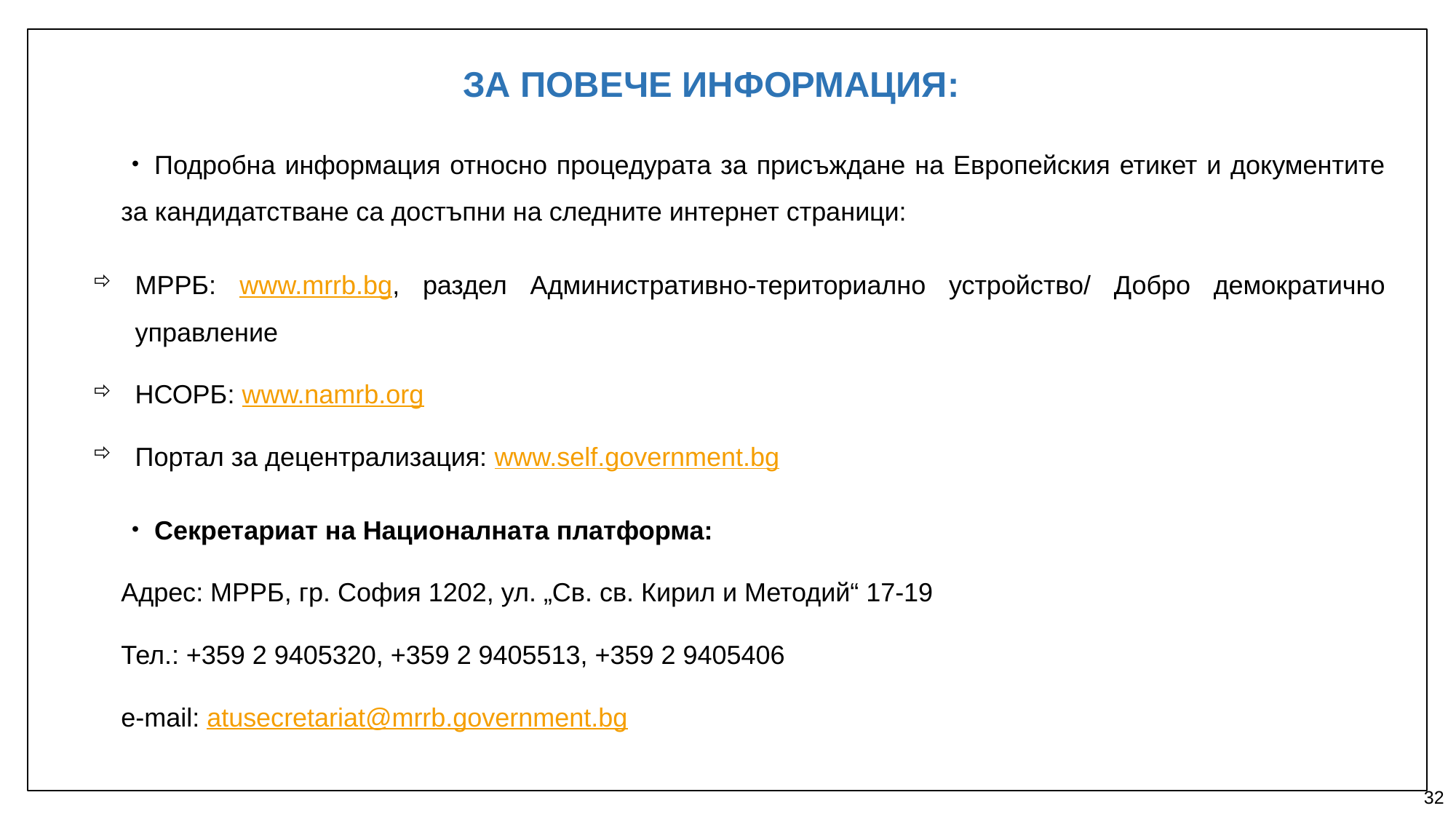

# ЗА ПОВЕЧЕ ИНФОРМАЦИЯ:
Подробна информация относно процедурата за присъждане на Европейския етикет и документите за кандидатстване са достъпни на следните интернет страници:
МРРБ: www.mrrb.bg, раздел Административно-териториално устройство/ Добро демократично управление
НСОРБ: www.namrb.org
Портал за децентрализация: www.self.government.bg
Секретариат на Националната платформа:
Адрес: МРРБ, гр. София 1202, ул. „Св. св. Кирил и Методий“ 17-19
Тел.: +359 2 9405320, +359 2 9405513, +359 2 9405406
е-mail: atusecretariat@mrrb.government.bg

32